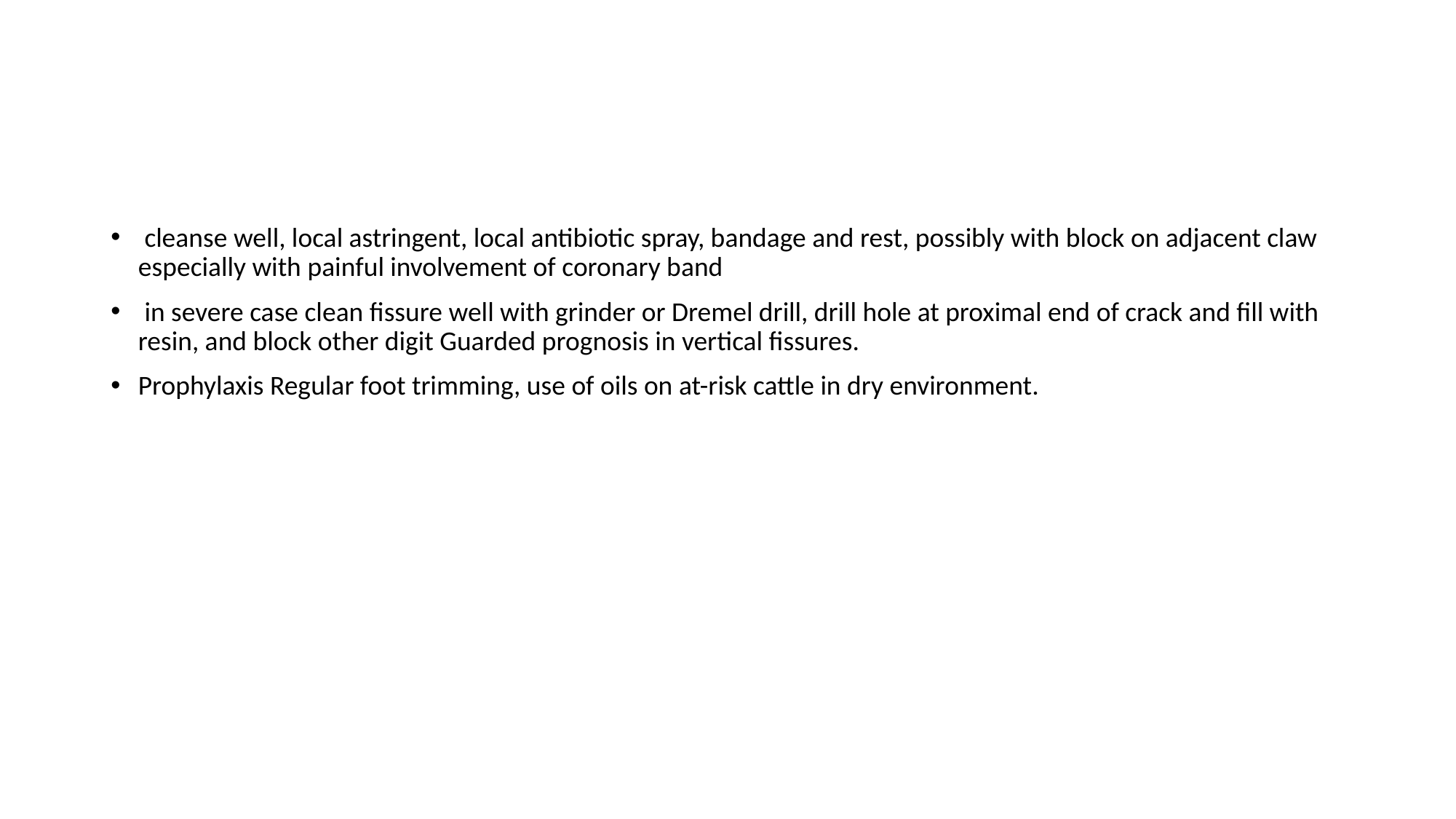

cleanse well, local astringent, local antibiotic spray, bandage and rest, possibly with block on adjacent claw especially with painful involvement of coronary band
 in severe case clean fissure well with grinder or Dremel drill, drill hole at proximal end of crack and fill with resin, and block other digit Guarded prognosis in vertical fissures.
Prophylaxis Regular foot trimming, use of oils on at-risk cattle in dry environment.